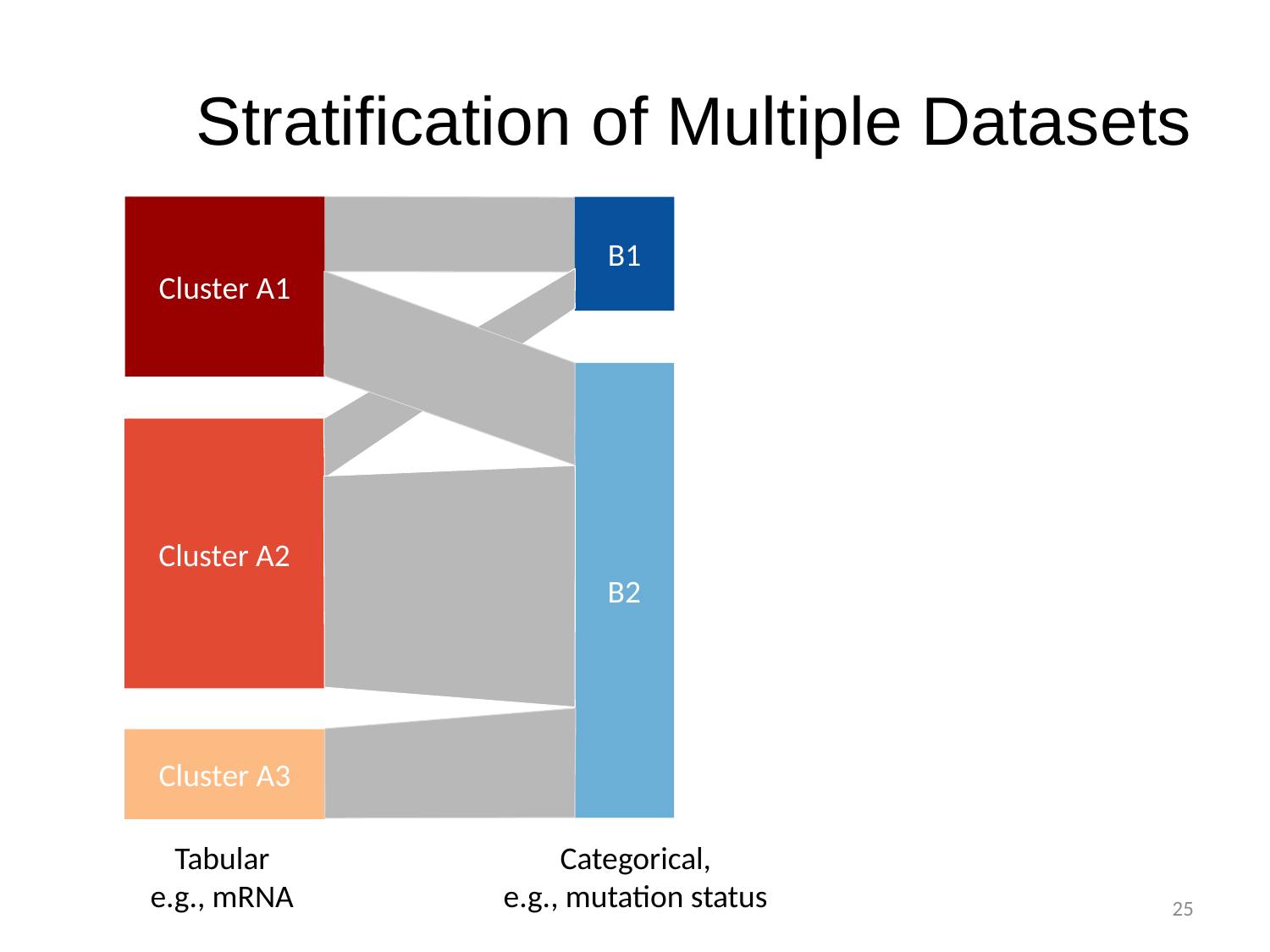

# Stratification of Multiple Datasets

Cluster A1
Cluster A2
Cluster A3
B1
B2

Tabular
e.g., mRNA
Categorical,
e.g., mutation status
25